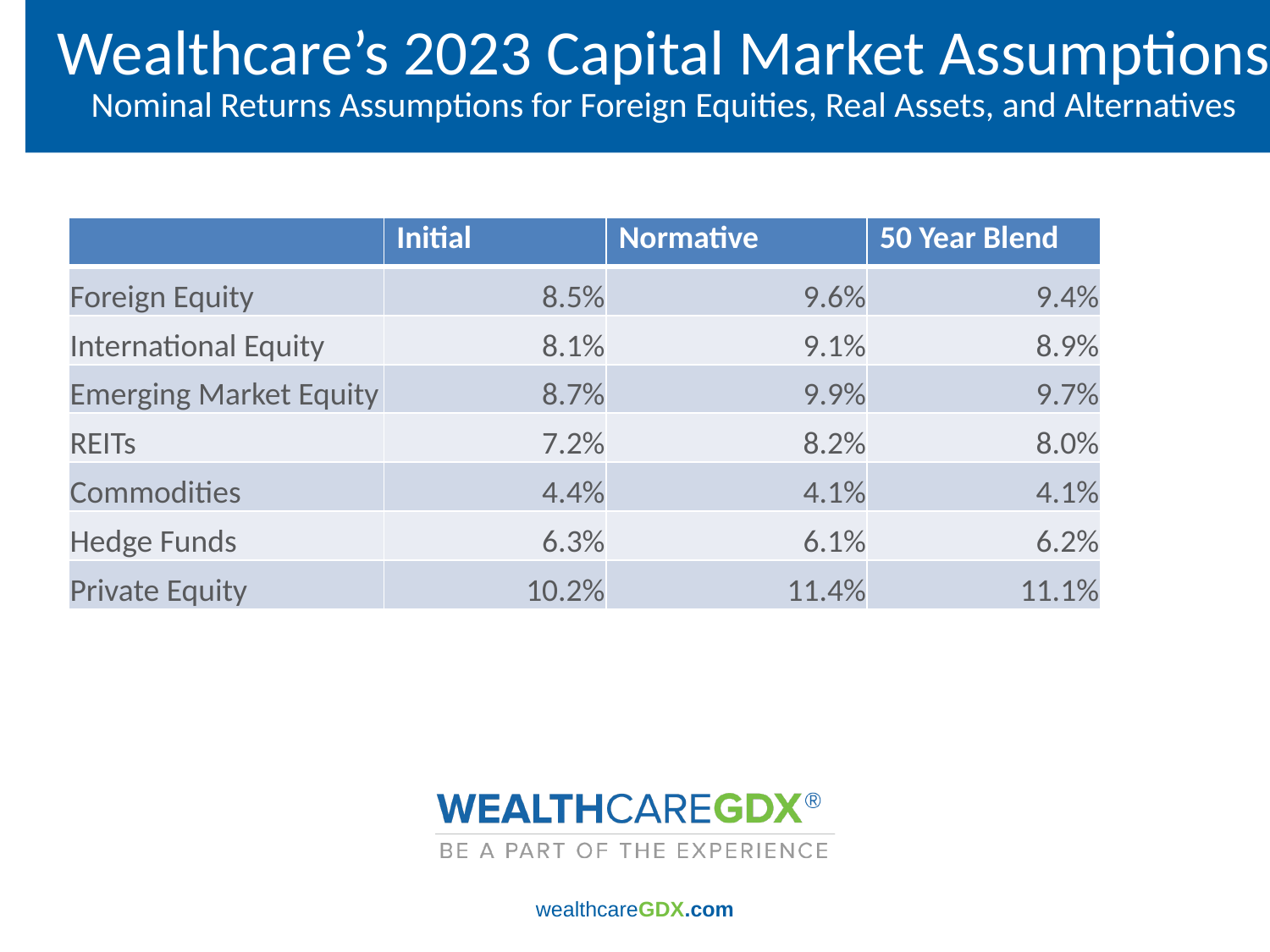

# Wealthcare’s 2023 Capital Market Assumptions Nominal Returns Assumptions for Foreign Equities, Real Assets, and Alternatives
|  | Initial | Normative | 50 Year Blend |
| --- | --- | --- | --- |
| Foreign Equity | 8.5% | 9.6% | 9.4% |
| International Equity | 8.1% | 9.1% | 8.9% |
| Emerging Market Equity | 8.7% | 9.9% | 9.7% |
| REITs | 7.2% | 8.2% | 8.0% |
| Commodities | 4.4% | 4.1% | 4.1% |
| Hedge Funds | 6.3% | 6.1% | 6.2% |
| Private Equity | 10.2% | 11.4% | 11.1% |